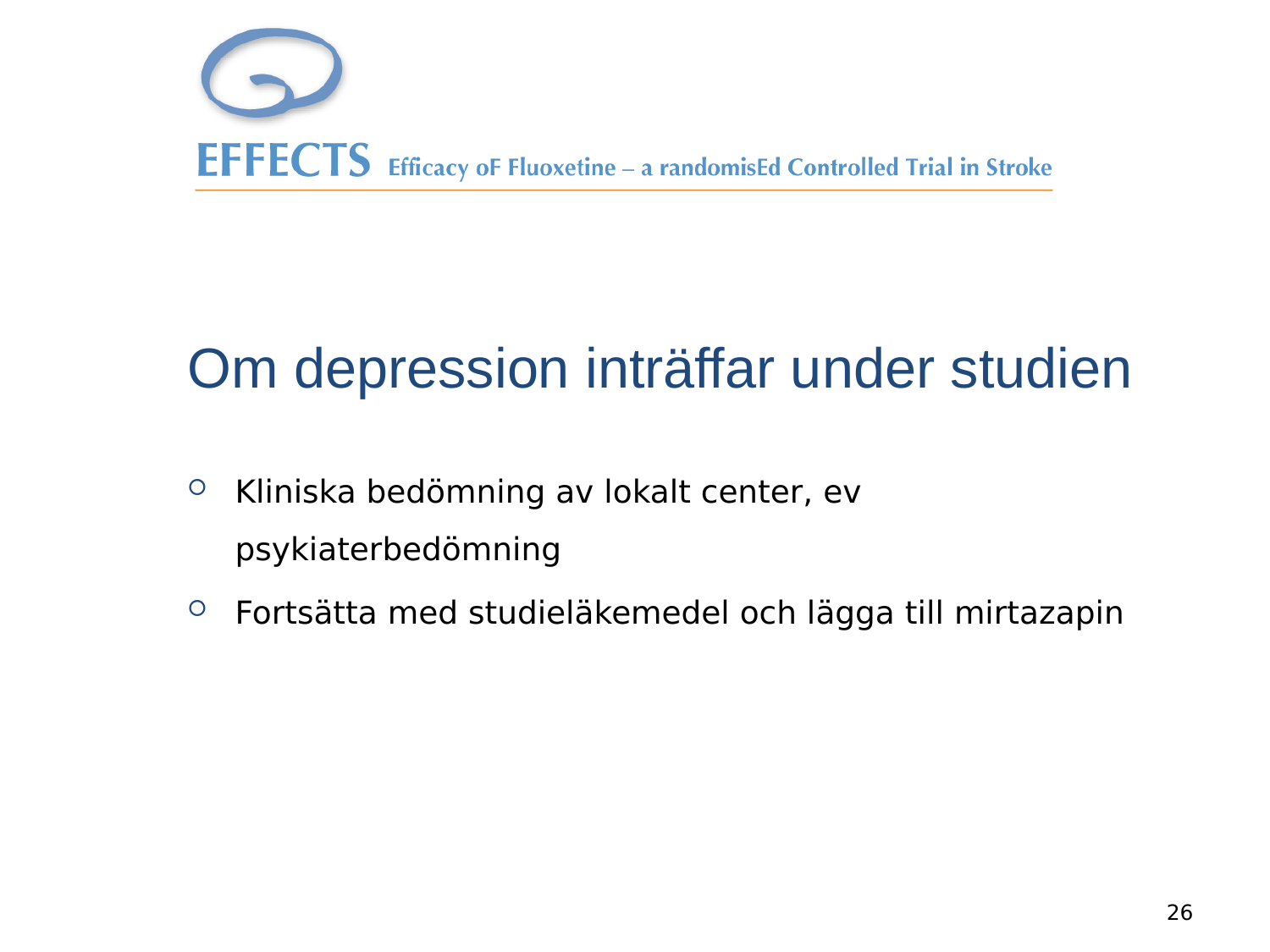

Om depression inträffar under studien
Kliniska bedömning av lokalt center, ev psykiaterbedömning
Fortsätta med studieläkemedel och lägga till mirtazapin
26